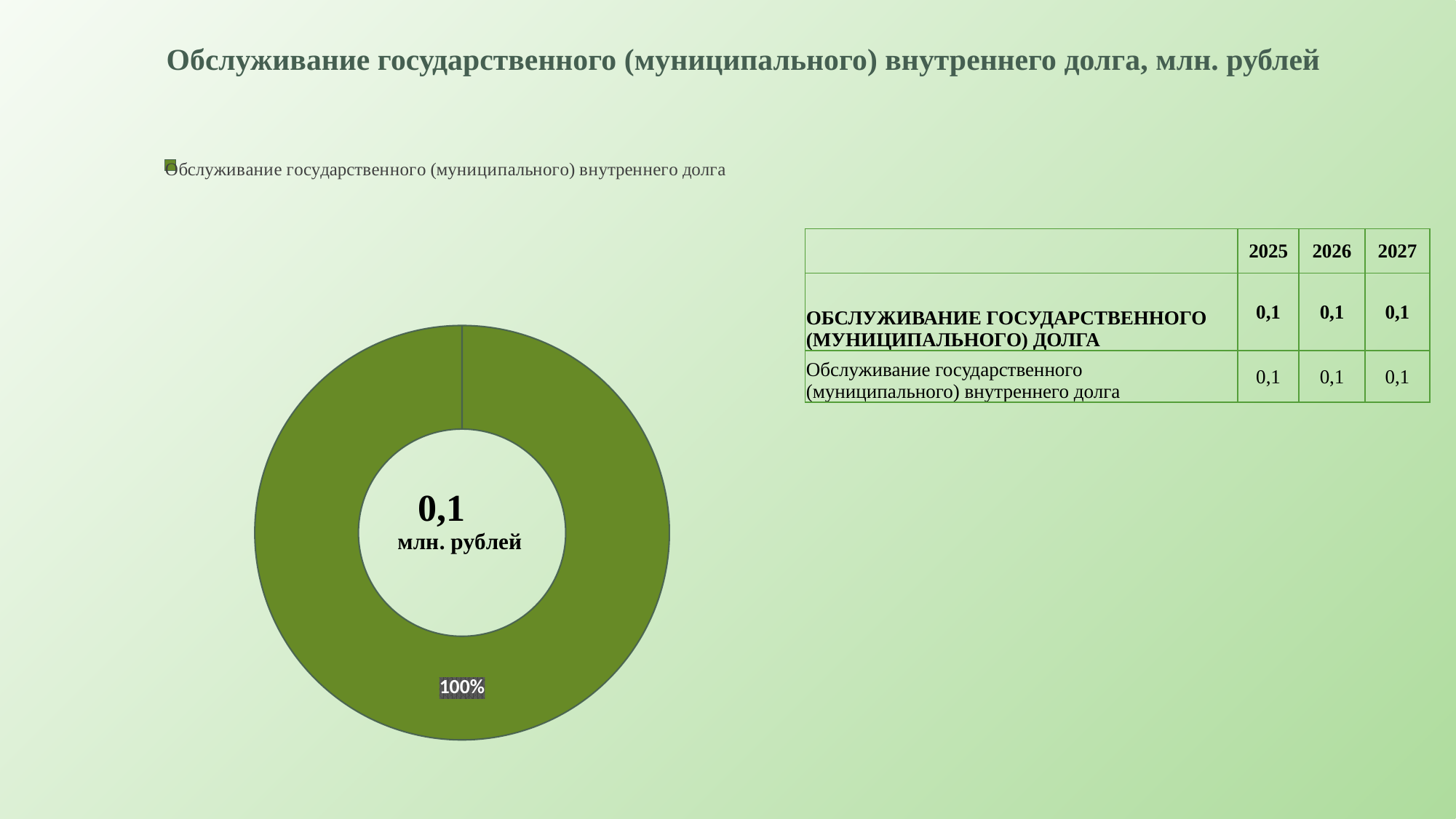

# Обслуживание государственного (муниципального) внутреннего долга, млн. рублей

### Chart

| Category | 1300 |
|---|---|
| Обслуживание государственного (муниципального) внутреннего долга | 0.1 |
|  | 2025 | 2026 | 2027 |
| --- | --- | --- | --- |
| ОБСЛУЖИВАНИЕ ГОСУДАРСТВЕННОГО (МУНИЦИПАЛЬНОГО) ДОЛГА | 0,1 | 0,1 | 0,1 |
| Обслуживание государственного (муниципального) внутреннего долга | 0,1 | 0,1 | 0,1 |